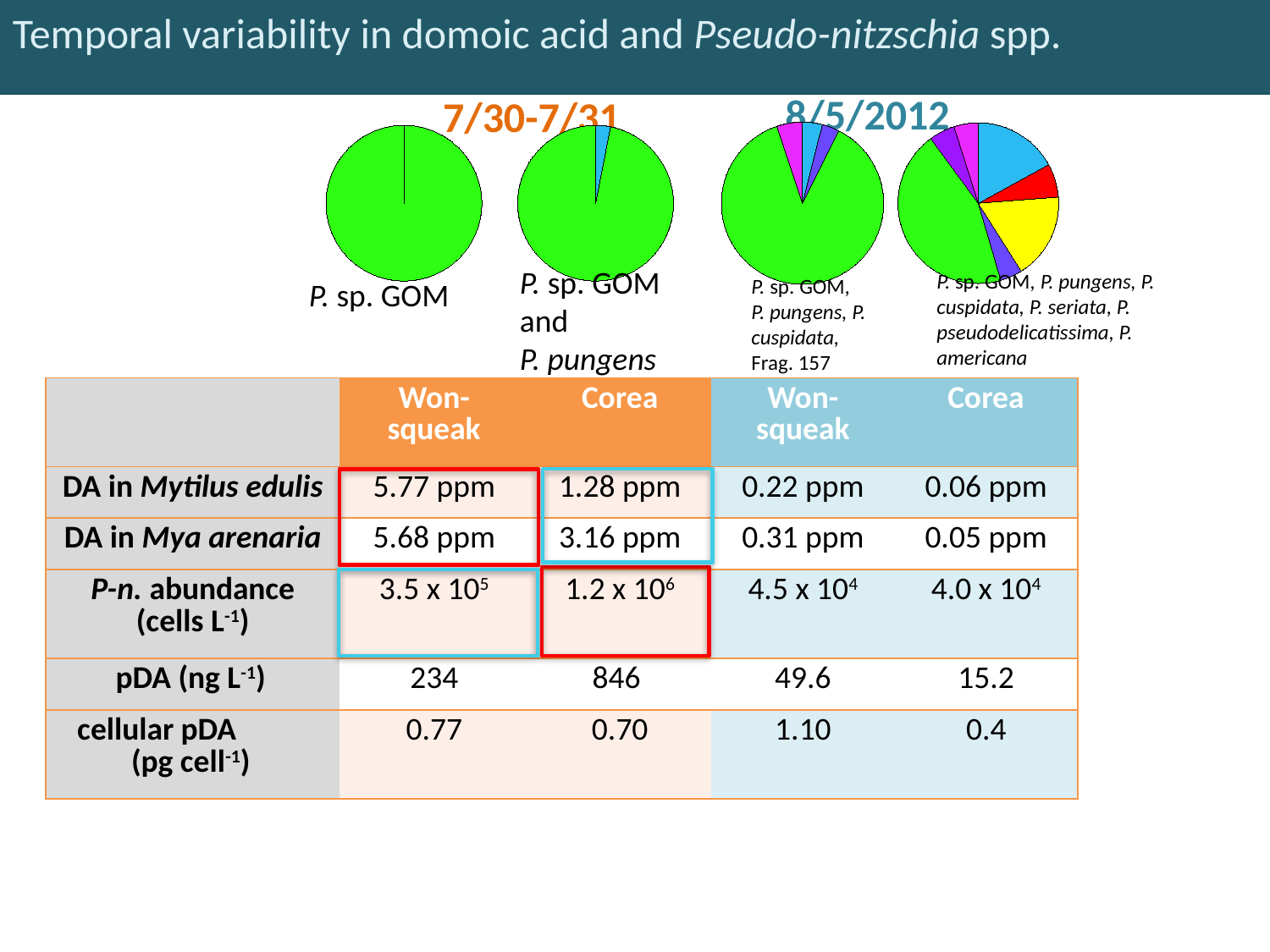

Temporal variability in domoic acid and Pseudo-nitzschia spp.
8/5/2012
7/30-7/31

### Chart

| Category | Wonsqueak |
|---|---|
| 142 | 0.0 |
| 151/152 | 0.0 |
| 157 | 0.0 |
| 168 | 0.0 |
| 195 | 0.0 |
| 220/221 | 0.0 |
| 224 | 0.0 |
| 226 | 1.0 |
| 230 | 0.0 |
| 233 | 0.0 |

### Chart

| Category | Corea |
|---|---|
| 142 | 0.0308261893919895 |
| 151/152 | 0.0 |
| 157 | 0.0 |
| 168 | 0.0 |
| 195 | 0.0 |
| 220/221 | 0.0 |
| 224 | 0.0 |
| 226 | 0.96917381060801 |
| 230 | 0.0 |
| 233 | 0.0 |

### Chart

| Category | 12_0 |
|---|---|
| a | 0.0392533626132308 |
| b | 0.0 |
| c | 0.0 |
| d | 0.0 |
| e | 0.034037880867417 |
| f | 0.0 |
| g | 0.875377436178973 |
| h | 0.0 |
| i | 0.0513313203403788 |

### Chart

| Category | 25_0 |
|---|---|
| a | 0.170096021947874 |
| b | 0.0679012345679012 |
| c | 0.172153635116598 |
| d | 0.0 |
| e | 0.0445816186556927 |
| f | 0.0 |
| g | 0.444444444444444 |
| h | 0.0521262002743484 |
| i | 0.0486968449931413 |
P. sp. GOM
and
P. pungens
P. sp. GOM, P. pungens, P. cuspidata, P. seriata, P. pseudodelicatissima, P. americana
P. sp. GOM,
P. pungens, P. cuspidata, Frag. 157
P. sp. GOM
|  | Won-squeak | Corea | Won-squeak | Corea |
| --- | --- | --- | --- | --- |
| DA in Mytilus edulis | 5.77 ppm | 1.28 ppm | 0.22 ppm | 0.06 ppm |
| DA in Mya arenaria | 5.68 ppm | 3.16 ppm | 0.31 ppm | 0.05 ppm |
| P-n. abundance (cells L-1) | 3.5 x 105 | 1.2 x 106 | 4.5 x 104 | 4.0 x 104 |
| pDA (ng L-1) | 234 | 846 | 49.6 | 15.2 |
| cellular pDA (pg cell-1) | 0.77 | 0.70 | 1.10 | 0.4 |